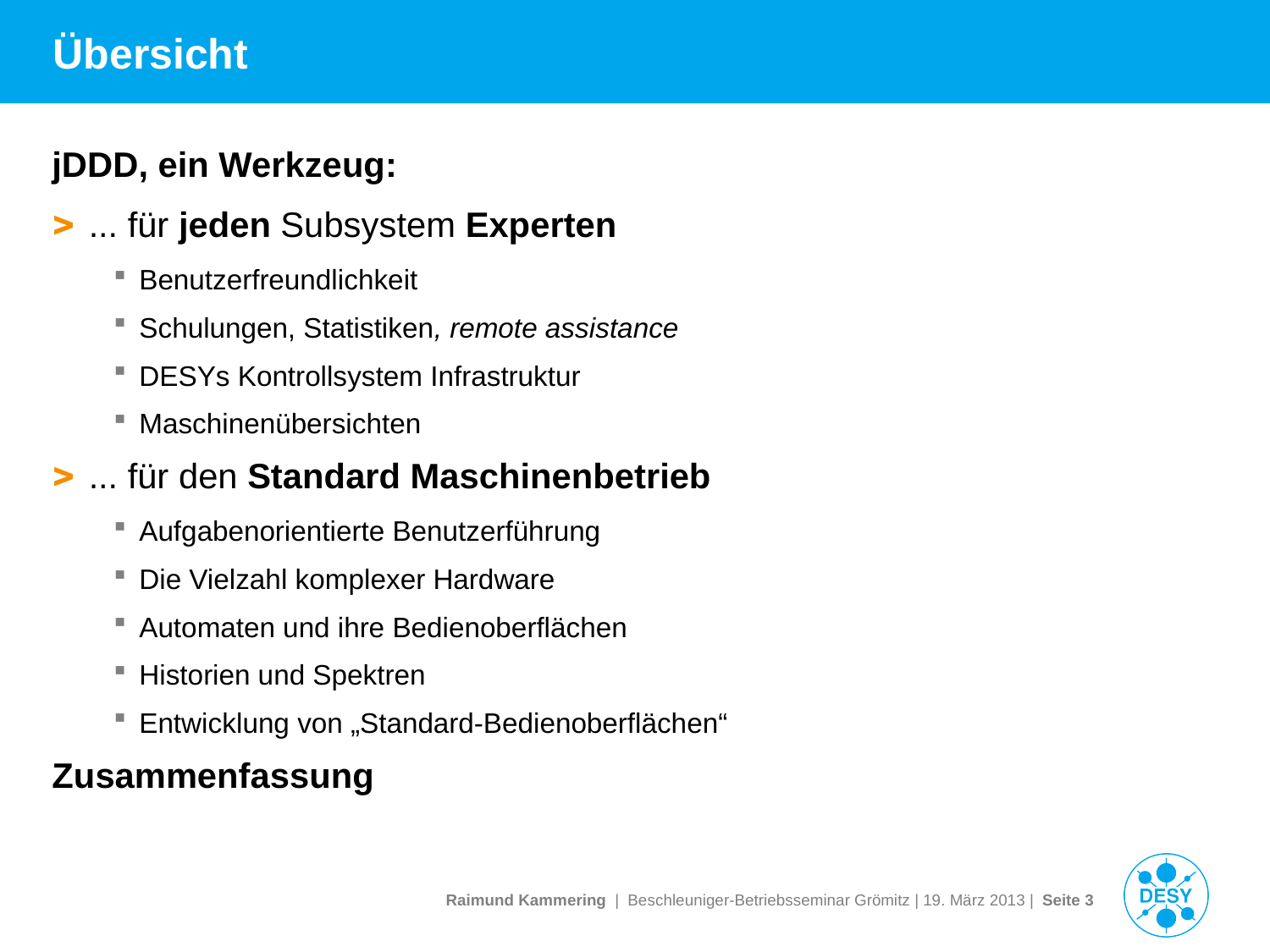

# Übersicht
jDDD, ein Werkzeug:
... für jeden Subsystem Experten
Benutzerfreundlichkeit
Schulungen, Statistiken, remote assistance
DESYs Kontrollsystem Infrastruktur
Maschinenübersichten
... für den Standard Maschinenbetrieb
Aufgabenorientierte Benutzerführung
Die Vielzahl komplexer Hardware
Automaten und ihre Bedienoberflächen
Historien und Spektren
Entwicklung von „Standard-Bedienoberflächen“
Zusammenfassung